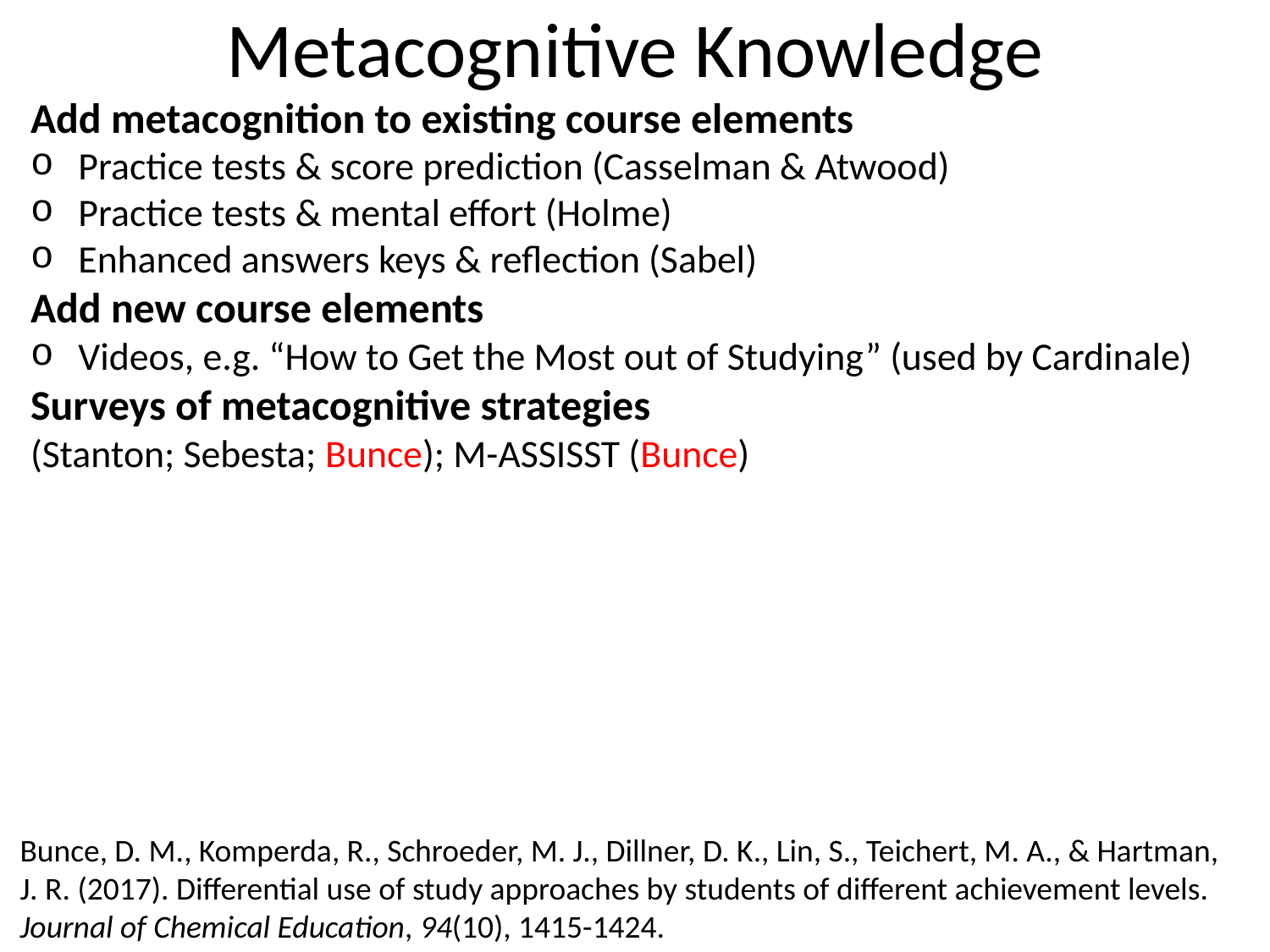

# Metacognitive Knowledge
Add metacognition to existing course elements
Practice tests & score prediction (Casselman & Atwood)
Practice tests & mental effort (Holme)
Enhanced answers keys & reflection (Sabel)
Add new course elements
Videos, e.g. “How to Get the Most out of Studying” (used by Cardinale)
Surveys of metacognitive strategies
(Stanton; Sebesta; Bunce); M-ASSISST (Bunce)
Bunce, D. M., Komperda, R., Schroeder, M. J., Dillner, D. K., Lin, S., Teichert, M. A., & Hartman, J. R. (2017). Differential use of study approaches by students of different achievement levels. Journal of Chemical Education, 94(10), 1415-1424.